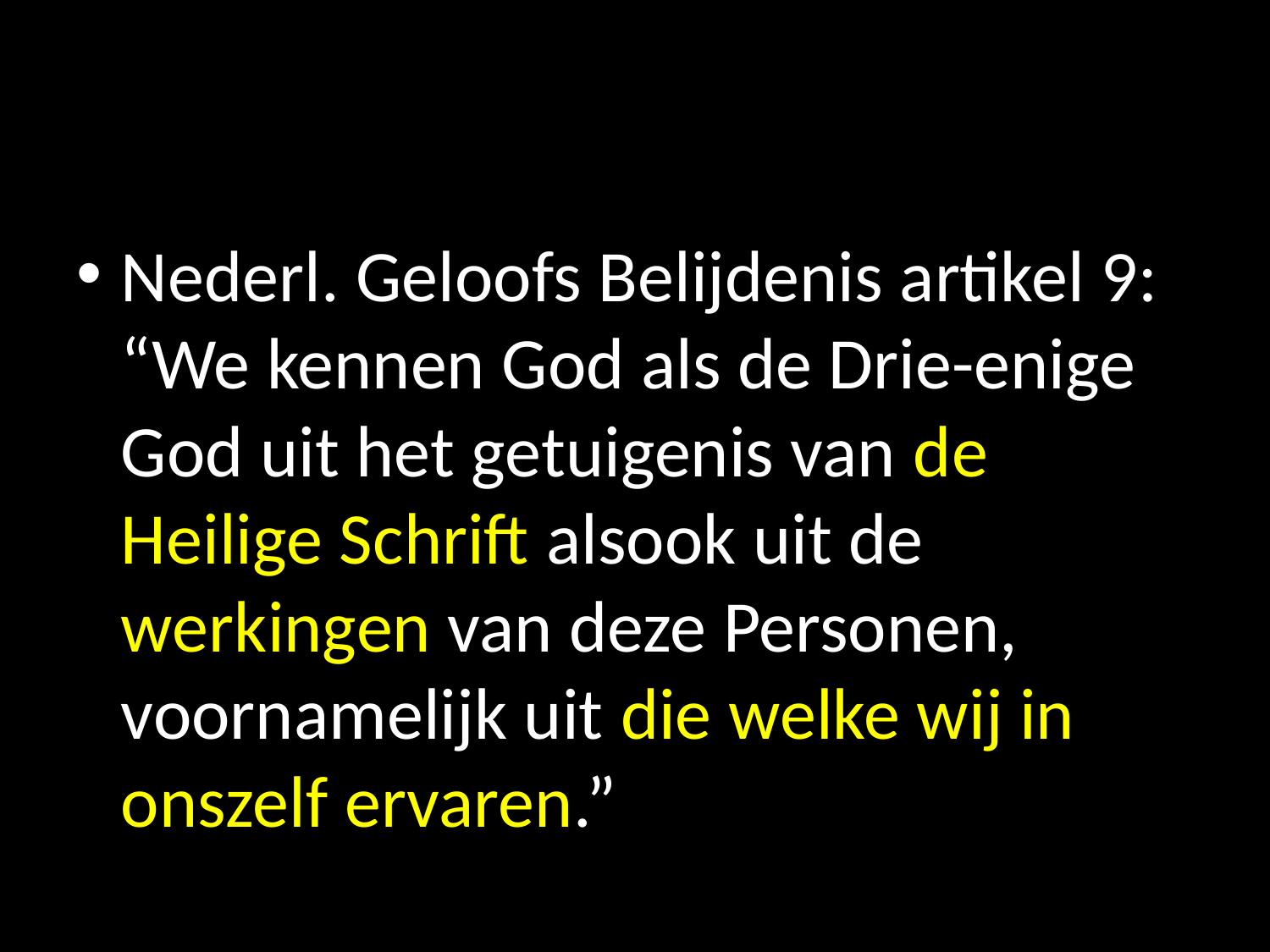

#
Nederl. Geloofs Belijdenis artikel 9: “We kennen God als de Drie-enige God uit het getuigenis van de Heilige Schrift alsook uit de werkingen van deze Personen, voornamelijk uit die welke wij in onszelf ervaren.”